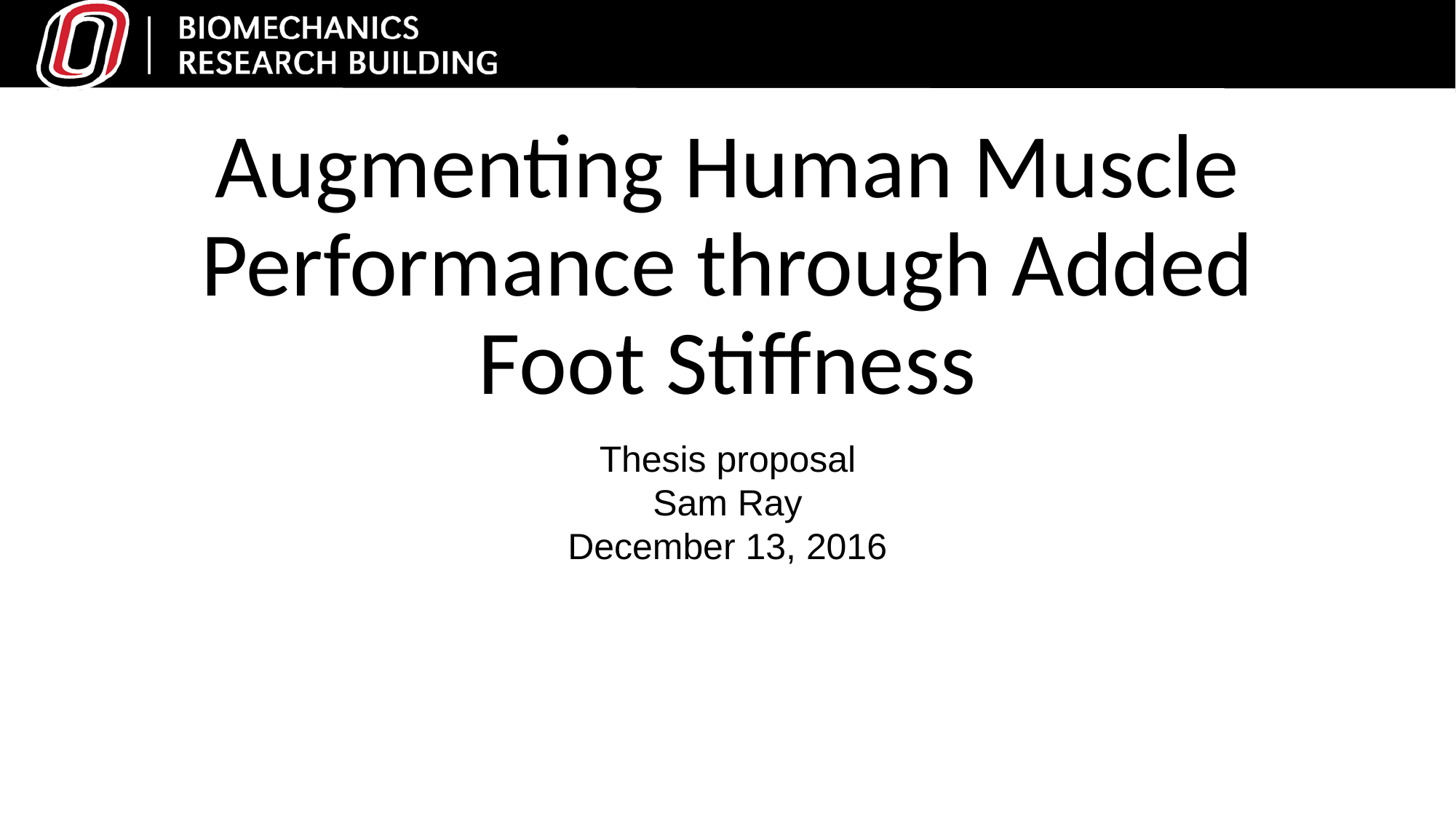

# Augmenting Human Muscle Performance through Added Foot Stiffness
Thesis proposal
Sam Ray
December 13, 2016